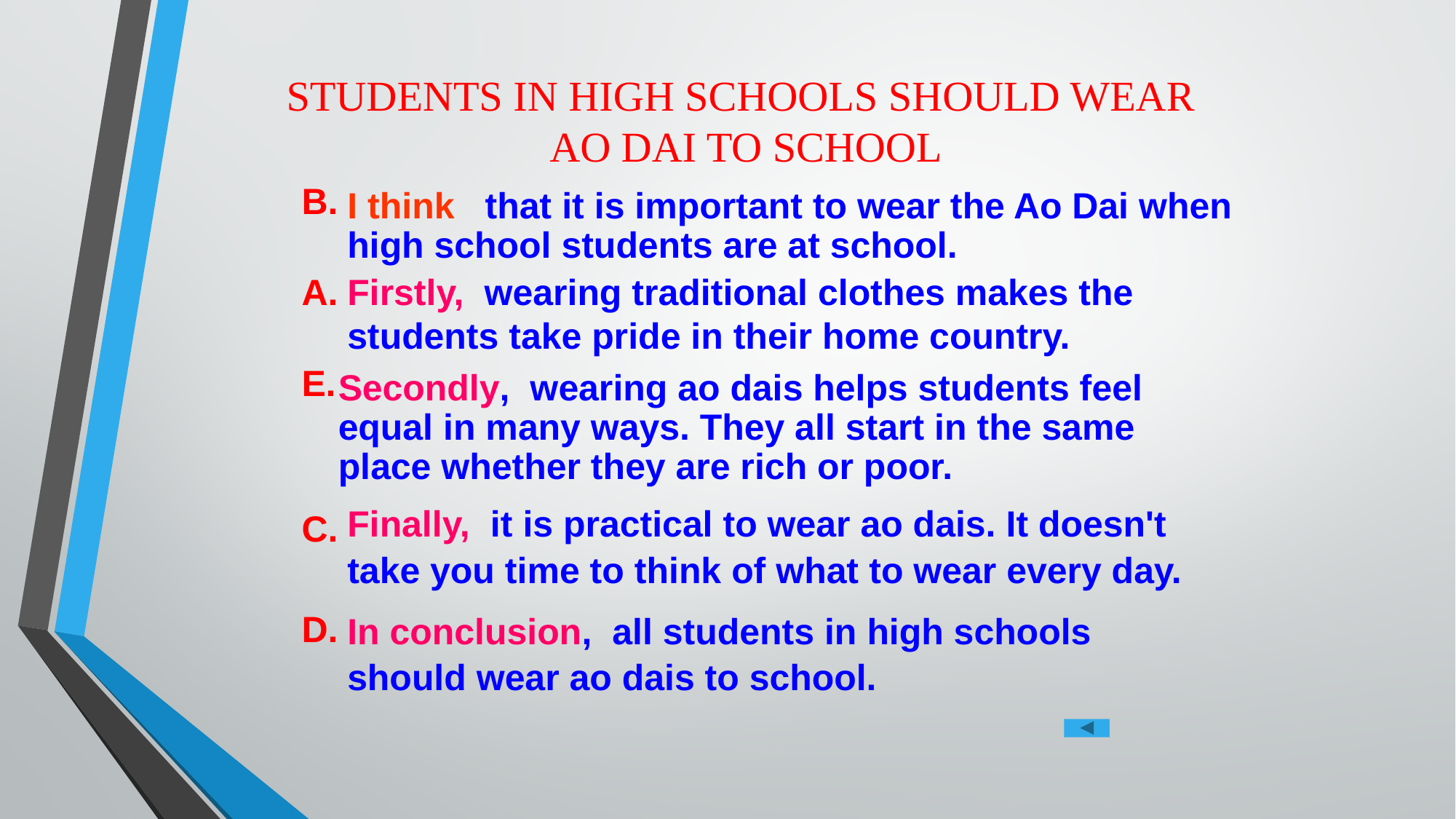

STUDENTS IN HIGH SCHOOLS SHOULD WEAR
AO DAI TO SCHOOL

B.
I think   that it is important to wear the Ao Dai when high school students are at school.
A.
Firstly,  wearing traditional clothes makes the students take pride in their home country.
E.
Secondly,  wearing ao dais helps students feel equal in many ways. They all start in the same place whether they are rich or poor.
C.
Finally,  it is practical to wear ao dais. It doesn't
take you time to think of what to wear every day.

D.
In conclusion,  all students in high schools
should wear ao dais to school.